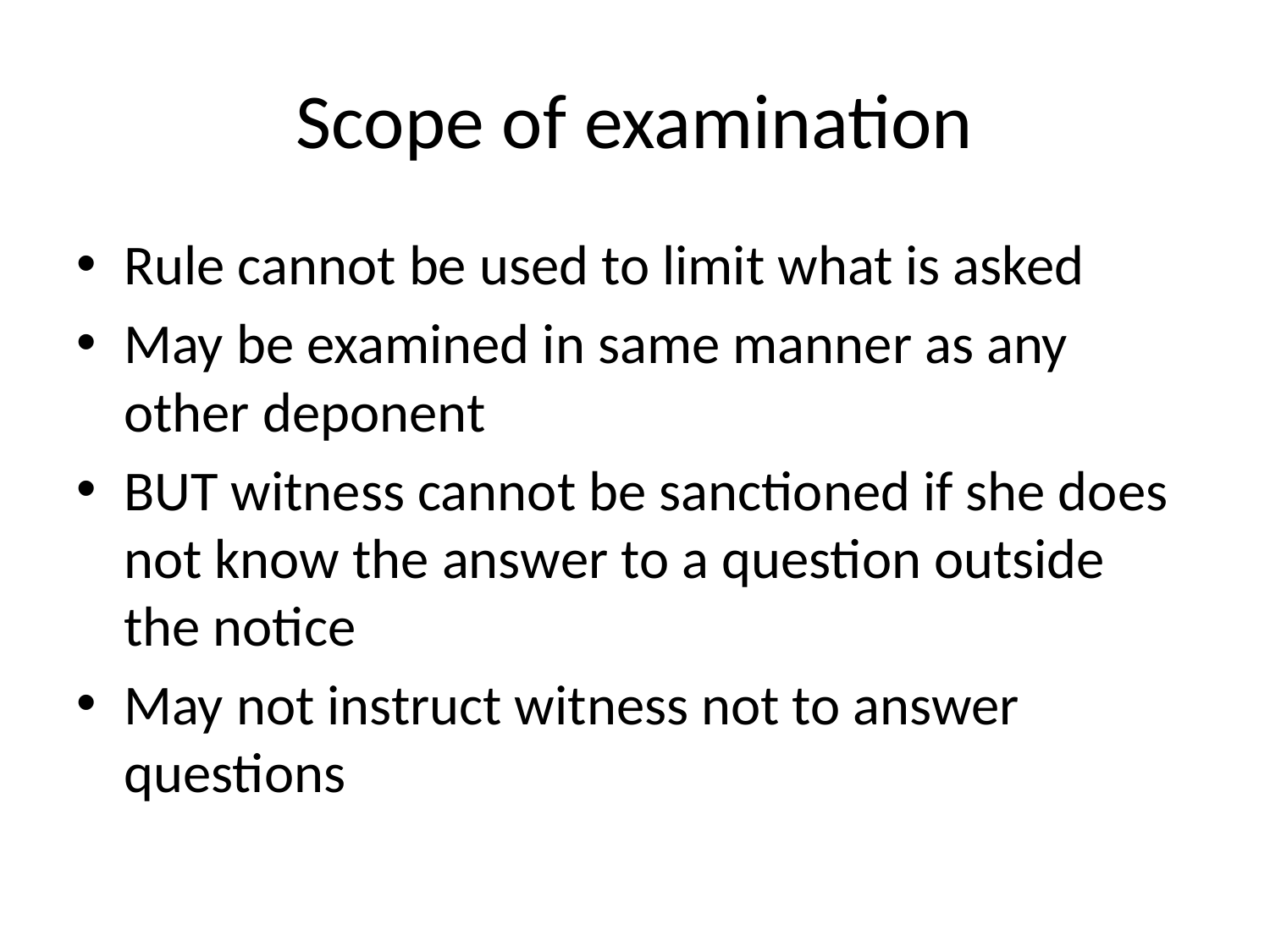

# Scope of examination
Rule cannot be used to limit what is asked
May be examined in same manner as any other deponent
BUT witness cannot be sanctioned if she does not know the answer to a question outside the notice
May not instruct witness not to answer questions